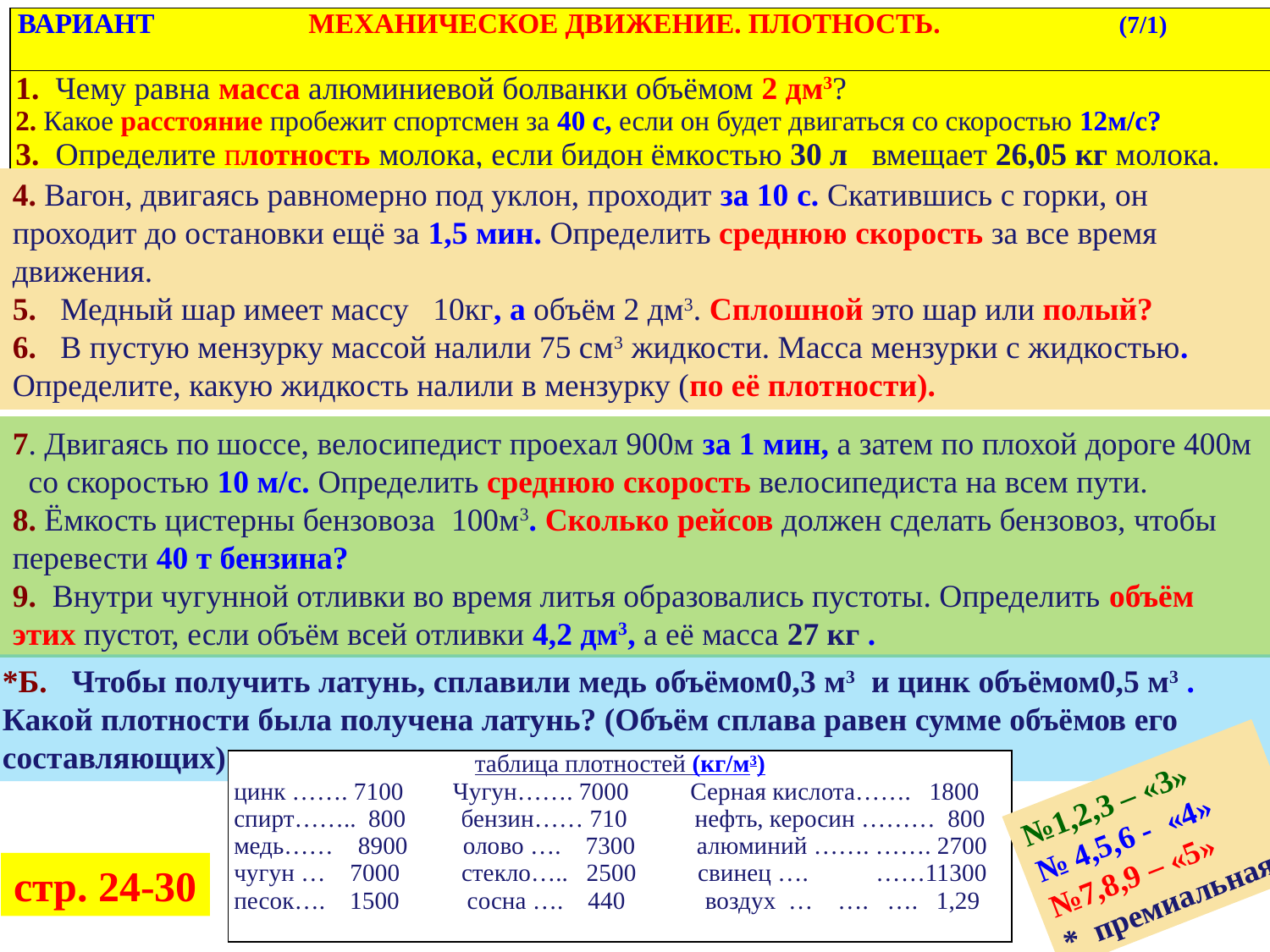

| ВАРИАНТ МЕХАНИЧЕСКОЕ ДВИЖЕНИЕ. ПЛОТНОСТЬ. (7/1) |
| --- |
| 1. Чему равна масса алюминиевой болванки объёмом 2 дм3? 2. Какое расстояние пробежит спортсмен за 40 с, если он будет двигаться со скоростью 12м/с? 3. Определите плотность молока, если бидон ёмкостью 30 л вмещает 26,05 кг молока. |
4. Вагон, двигаясь равномерно под уклон, проходит за 10 с. Скатившись с горки, он проходит до остановки ещё за 1,5 мин. Определить среднюю скорость за все время движения.
5.   Медный шар имеет массу   10кг, а объём 2 дм3. Сплошной это шар или полый?
6.   В пустую мензурку массой налили 75 см3 жидкости. Масса мензурки с жидкостью.  Определите, какую жидкость налили в мензурку (по её плотности).
7. Двигаясь по шоссе, велосипедист проехал 900м за 1 мин, а затем по плохой дороге 400м   со скоростью 10 м/с. Определить среднюю скорость велосипедиста на всем пути.
8. Ёмкость цистерны бензовоза  100м3. Сколько рейсов должен сделать бензовоз, чтобы перевести 40 т бензина?
9.  Внутри чугунной отливки во время литья образовались пустоты. Определить объём этих пустот, если объём всей отливки 4,2 дм3, а её масса 27 кг .
*Б.   Чтобы получить латунь, сплавили медь объёмом0,3 м3  и цинк объёмом0,5 м3 . Какой плотности была получена латунь? (Объём сплава равен сумме объёмов его составляющих)
| таблица плотностей (кг/м3) цинк ……. 7100 Чугун……. 7000 Серная кислота……. 1800 спирт…….. 800 бензин…… 710 нефть, керосин ……… 800 медь…… 8900 олово …. 7300 алюминий ……. ……. 2700 чугун … 7000 стекло….. 2500 свинец …. ……11300 песок…. 1500 сосна …. 440 воздух … …. …. 1,29 |
| --- |
№1,2,3 – «3»
№ 4,5,6 -  «4»
№7,8,9 – «5»
*  премиальная
стр. 24-30